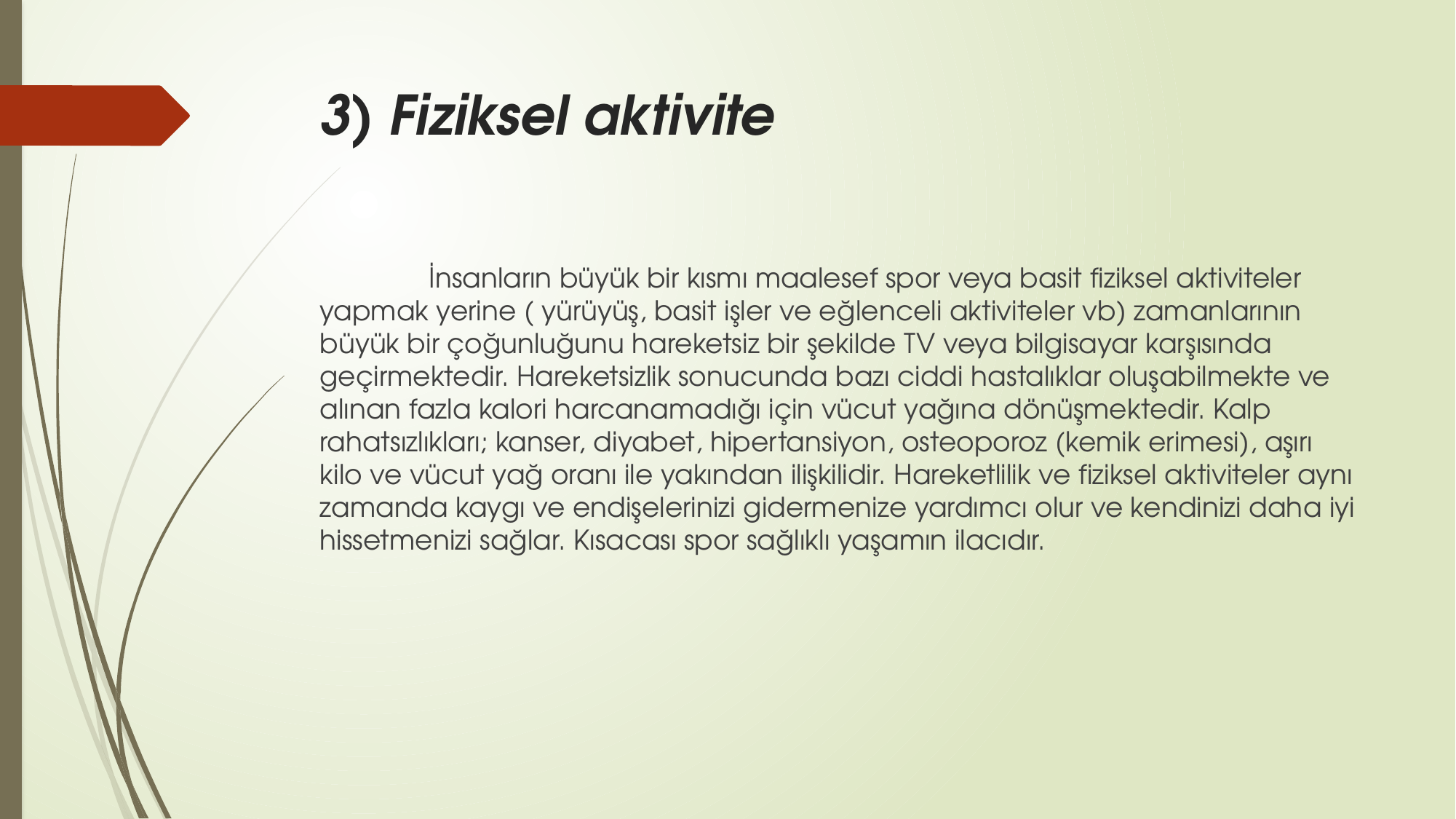

# 3) Fiziksel aktivite
	İnsanların büyük bir kısmı maalesef spor veya basit fiziksel aktiviteler yapmak yerine ( yürüyüş, basit işler ve eğlenceli aktiviteler vb) zamanlarının büyük bir çoğunluğunu hareketsiz bir şekilde TV veya bilgisayar karşısında geçirmektedir. Hareketsizlik sonucunda bazı ciddi hastalıklar oluşabilmekte ve alınan fazla kalori harcanamadığı için vücut yağına dönüşmektedir. Kalp rahatsızlıkları; kanser, diyabet, hipertansiyon, osteoporoz (kemik erimesi), aşırı kilo ve vücut yağ oranı ile yakından ilişkilidir. Hareketlilik ve fiziksel aktiviteler aynı zamanda kaygı ve endişelerinizi gidermenize yardımcı olur ve kendinizi daha iyi hissetmenizi sağlar. Kısacası spor sağlıklı yaşamın ilacıdır.